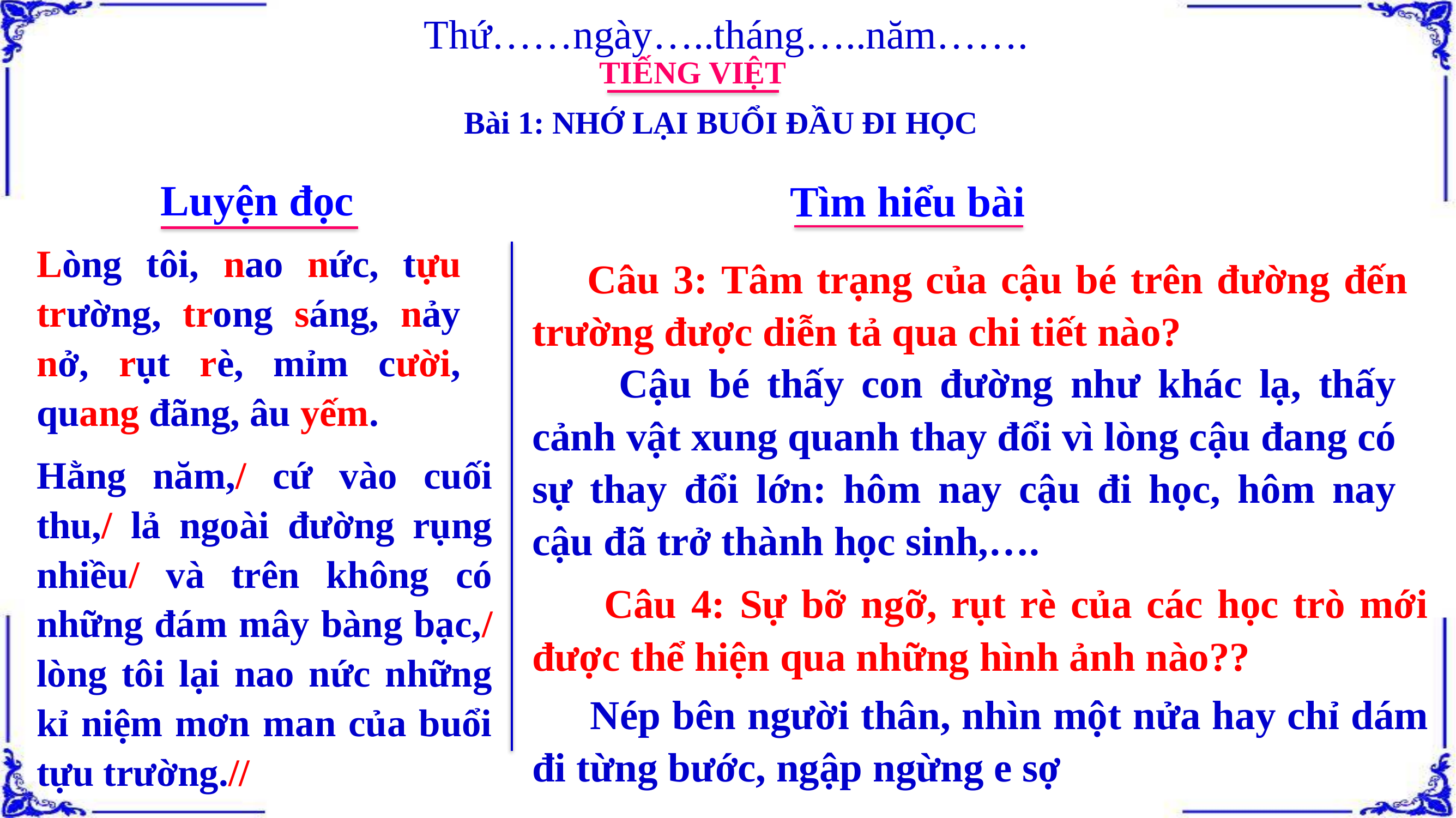

Thứ……ngày…..tháng…..năm…….
TIẾNG VIỆT
Bài 1: NHỚ LẠI BUỔI ĐẦU ĐI HỌC
Luyện đọc
Tìm hiểu bài
Lòng tôi, nao nức, tựu trường, trong sáng, nảy nở, rụt rè, mỉm cười, quang đãng, âu yếm.
    Câu 3: Tâm trạng của cậu bé trên đường đến trường được diễn tả qua chi tiết nào?
     Cậu bé thấy con đường như khác lạ, thấy cảnh vật xung quanh thay đổi vì lòng cậu đang có sự thay đổi lớn: hôm nay cậu đi học, hôm nay cậu đã trở thành học sinh,….
Hằng năm,/ cứ vào cuối thu,/ lả ngoài đường rụng nhiều/ và trên không có những đám mây bàng bạc,/ lòng tôi lại nao nức những kỉ niệm mơn man của buổi tựu trường.//
     Câu 4: Sự bỡ ngỡ, rụt rè của các học trò mới được thể hiện qua những hình ảnh nào??
     Nép bên người thân, nhìn một nửa hay chỉ dám đi từng bước, ngập ngừng e sợ